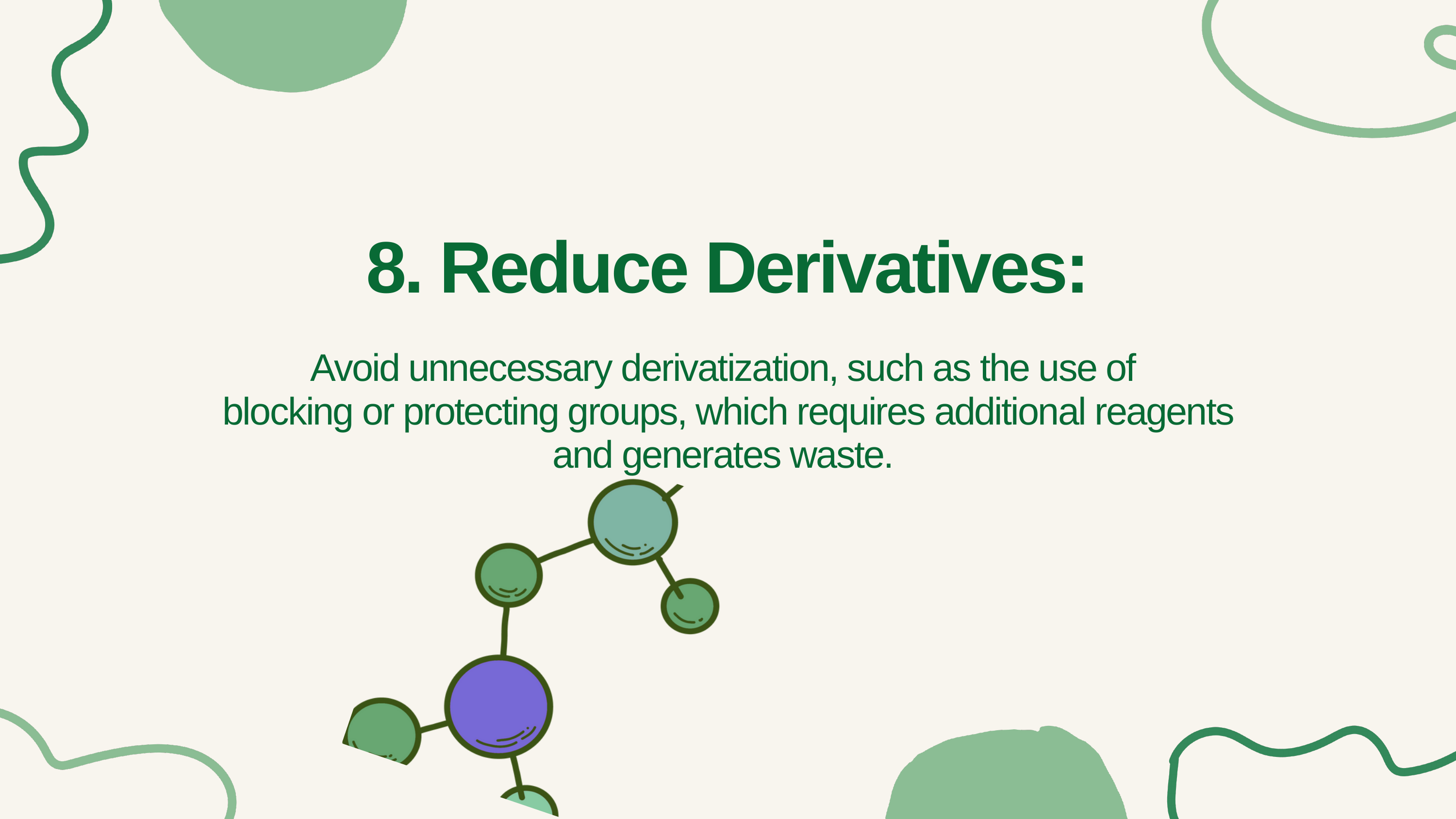

8. Reduce Derivatives:
Avoid unnecessary derivatization, such as the use of
blocking or protecting groups, which requires additional reagents and generates waste.